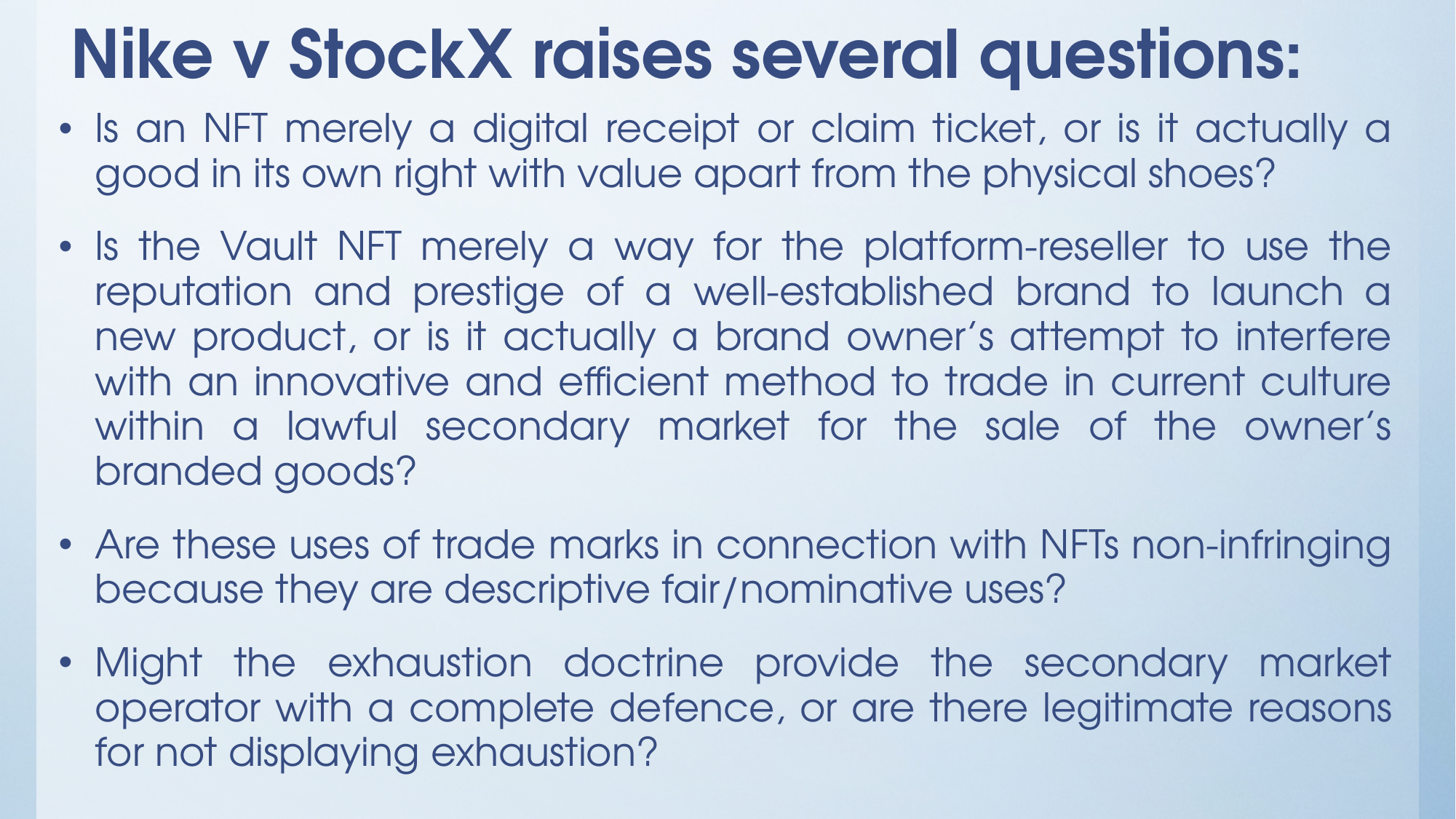

# Nike v StockX raises several questions:
Is an NFT merely a digital receipt or claim ticket, or is it actually a good in its own right with value apart from the physical shoes?
Is the Vault NFT merely a way for the platform-reseller to use the reputation and prestige of a well-established brand to launch a new product, or is it actually a brand owner’s attempt to interfere with an innovative and efficient method to trade in current culture within a lawful secondary market for the sale of the owner’s branded goods?
Are these uses of trade marks in connection with NFTs non-infringing because they are descriptive fair/nominative uses?
Might the exhaustion doctrine provide the secondary market operator with a complete defence, or are there legitimate reasons for not displaying exhaustion?